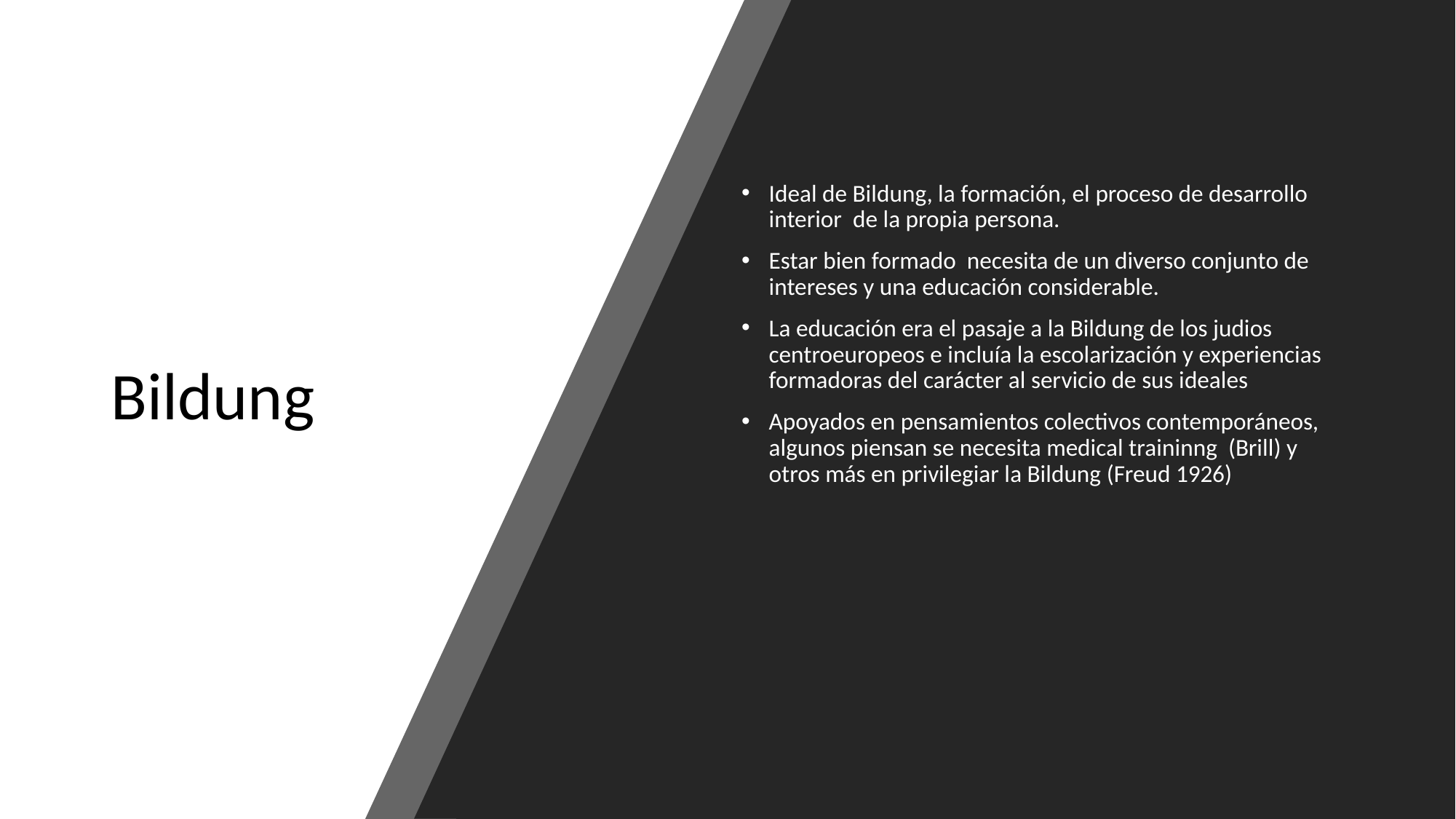

# Bildung
Ideal de Bildung, la formación, el proceso de desarrollo interior  de la propia persona.
Estar bien formado  necesita de un diverso conjunto de intereses y una educación considerable.
La educación era el pasaje a la Bildung de los judios centroeuropeos e incluía la escolarización y experiencias formadoras del carácter al servicio de sus ideales
Apoyados en pensamientos colectivos contemporáneos, algunos piensan se necesita medical traininng  (Brill) y otros más en privilegiar la Bildung (Freud 1926)